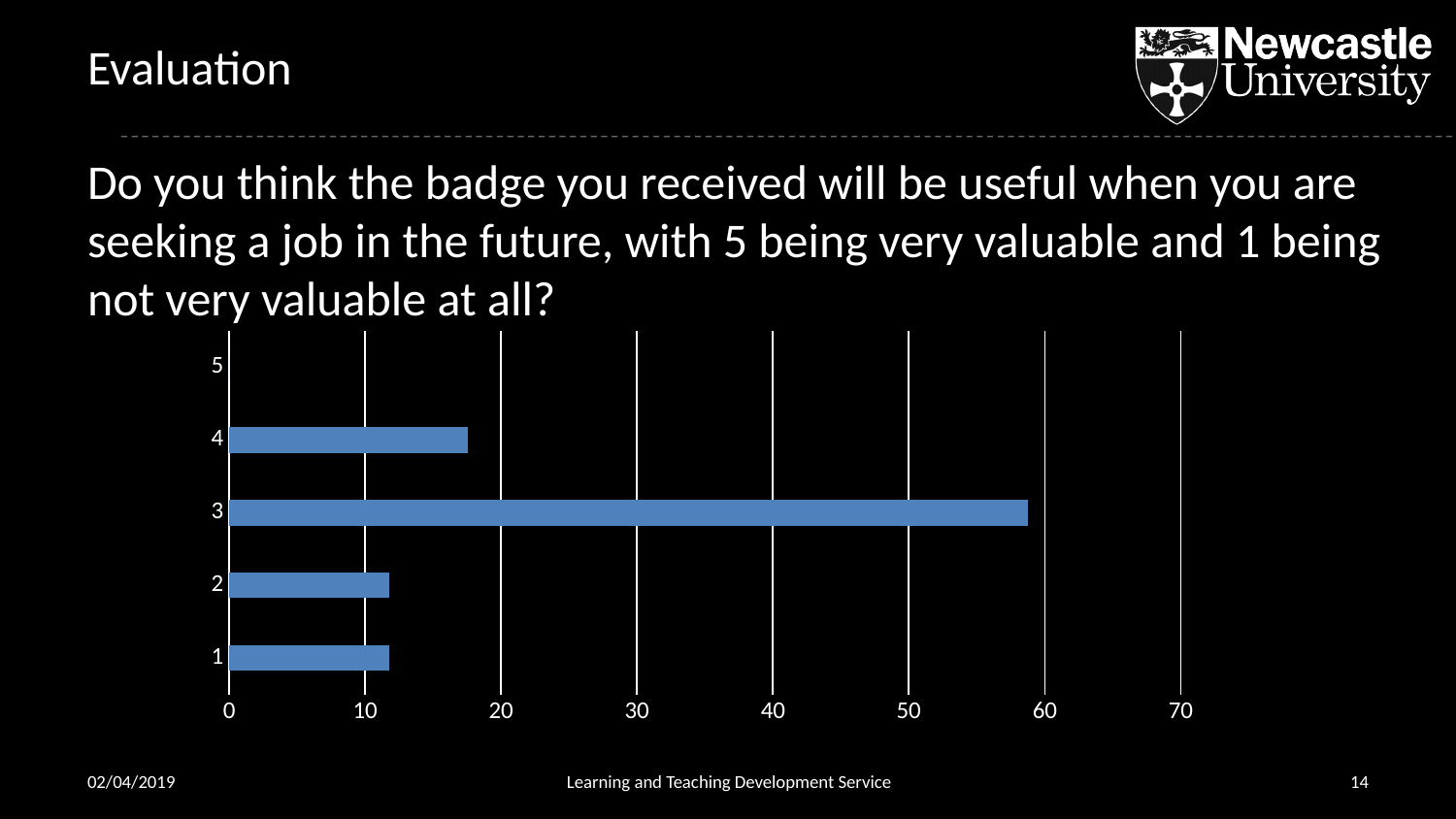

# Evaluation
Do you think the badge you received will be useful when you are seeking a job in the future, with 5 being very valuable and 1 being not very valuable at all?

### Chart

| Category | Series 1 |
|---|---|
| 1 | 11.8 |
| 2 | 11.8 |
| 3 | 58.8 |
| 4 | 17.6 |
| 5 | 0.0 |
02/04/2019
Learning and Teaching Development Service
14